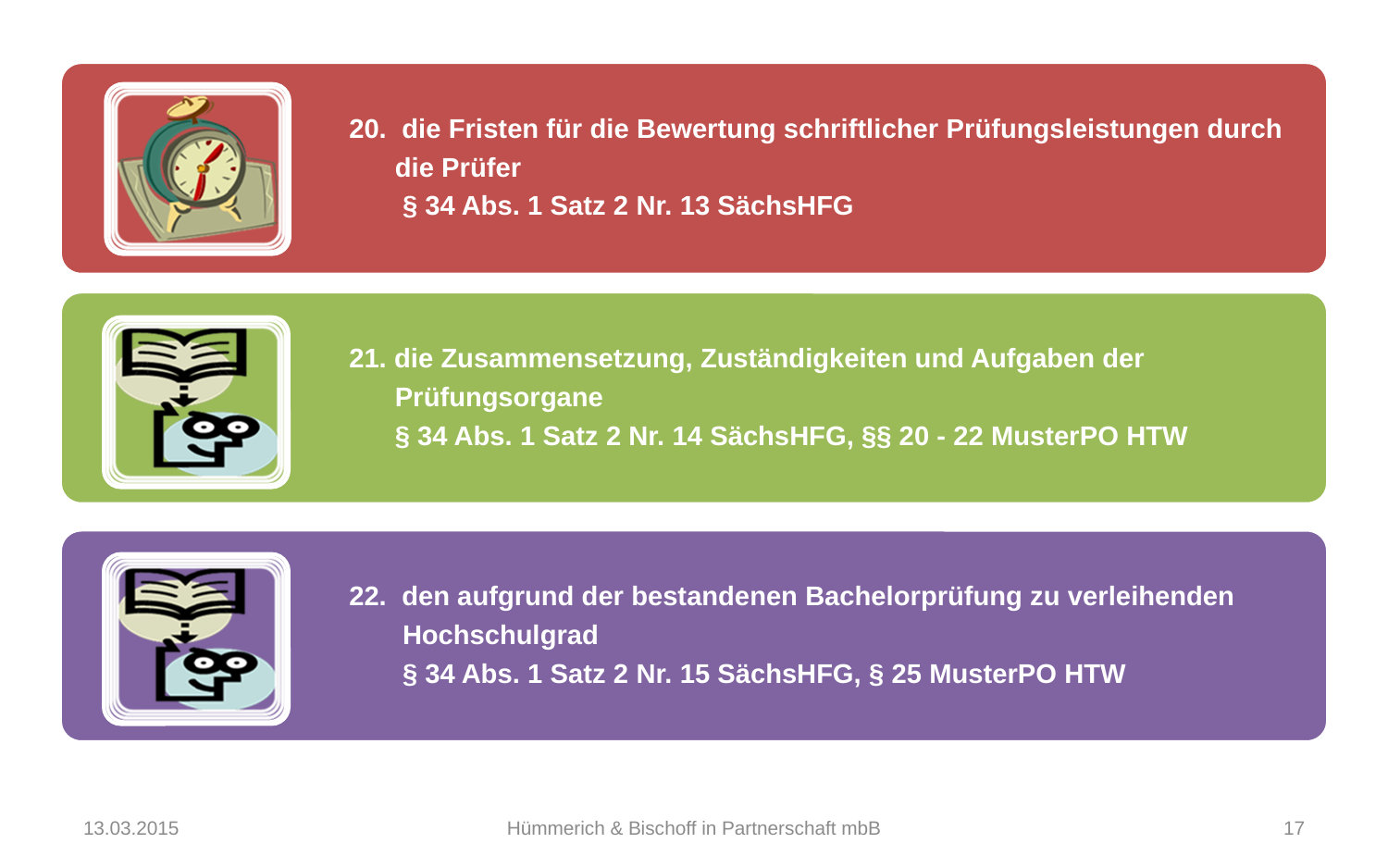

20.  die Fristen für die Bewertung schriftlicher Prüfungsleistungen durch
      die Prüfer
       § 34 Abs. 1 Satz 2 Nr. 13 SächsHFG
21. die Zusammensetzung, Zuständigkeiten und Aufgaben der
      Prüfungsorgane
      § 34 Abs. 1 Satz 2 Nr. 14 SächsHFG, §§ 20 - 22 MusterPO HTW
22.  den aufgrund der bestandenen Bachelorprüfung zu verleihenden
       Hochschulgrad
       § 34 Abs. 1 Satz 2 Nr. 15 SächsHFG, § 25 MusterPO HTW
13.03.2015
Hümmerich & Bischoff in Partnerschaft mbB
17